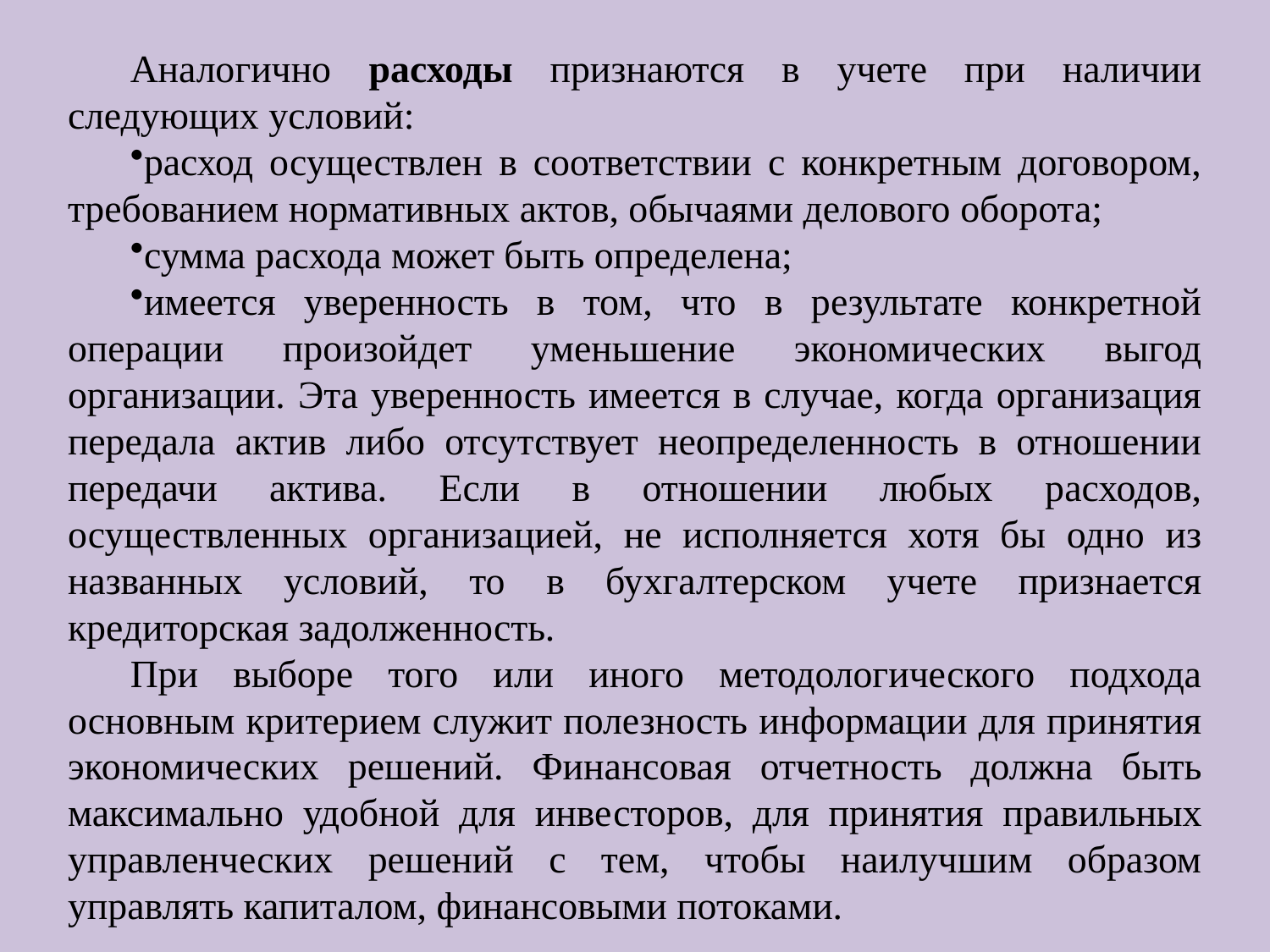

Аналогично расходы признаются в учете при наличии следующих ус­ловий:
расход осуществлен в соответствии с конкретным договором, требованием нормативных актов, обычаями делового оборота;
сумма расхода может быть определена;
имеется уверенность в том, что в результате конкретной операции произойдет уменьшение экономических выгод организации. Эта уверенность имеется в случае, когда организация передала актив либо отсутствует неопределенность в отношении передачи актива. Если в отношении любых расходов, осуществленных организацией, не исполняется хотя бы одно из названных условий, то в бухгалтерском учете признается кредиторская задолженность.
При выборе того или иного методологического подхода основным кри­терием служит полезность информации для принятия экономических реше­ний. Финансовая отчетность должна быть максимально удобной для инве­сторов, для принятия правильных управленческих решений с тем, чтобы наилучшим образом управлять капиталом, финансовыми потоками.